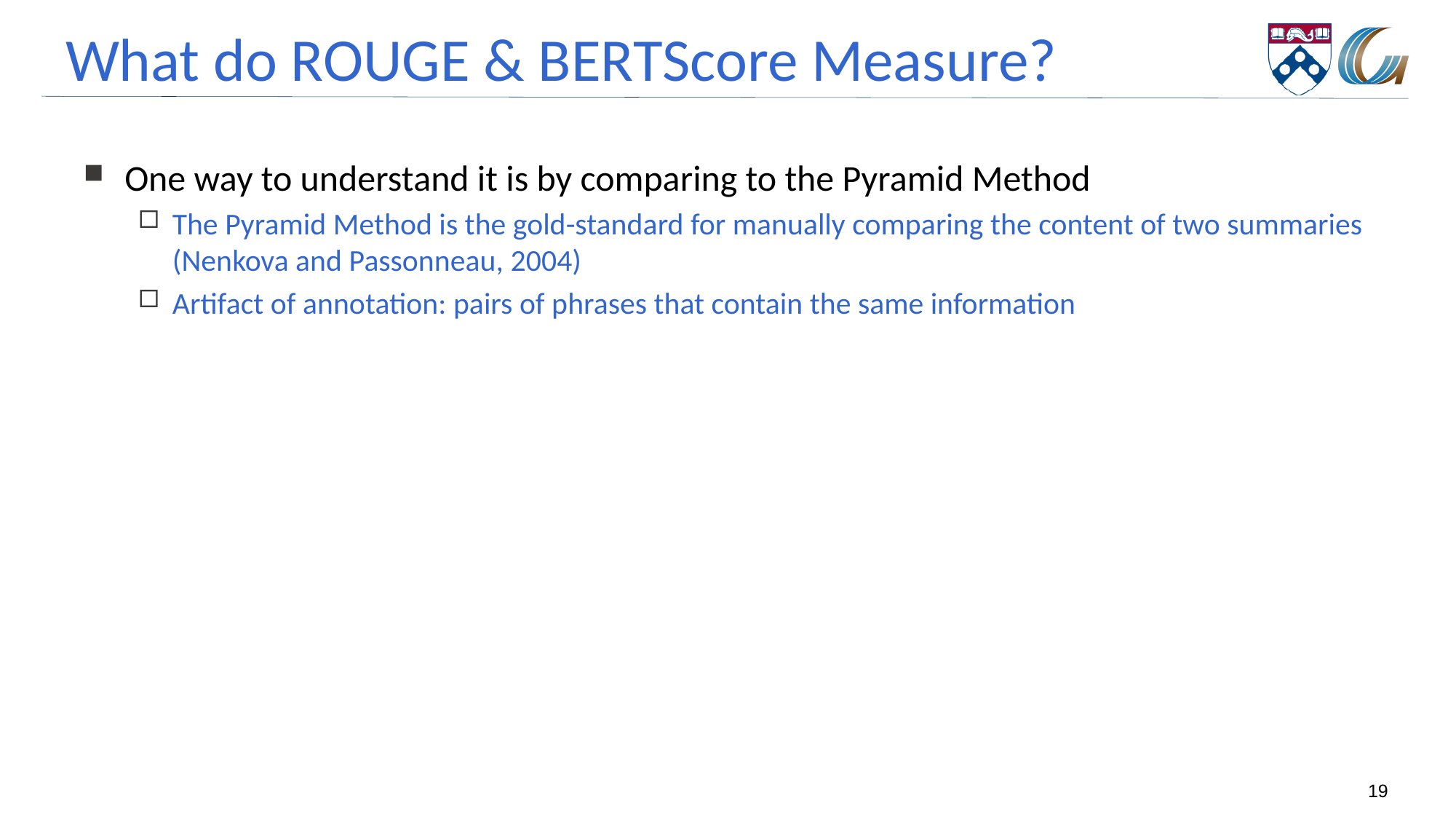

# What do ROUGE & BERTScore Measure?
One way to understand it is by comparing to the Pyramid Method
The Pyramid Method is the gold-standard for manually comparing the content of two summaries (Nenkova and Passonneau, 2004)
Artifact of annotation: pairs of phrases that contain the same information

19